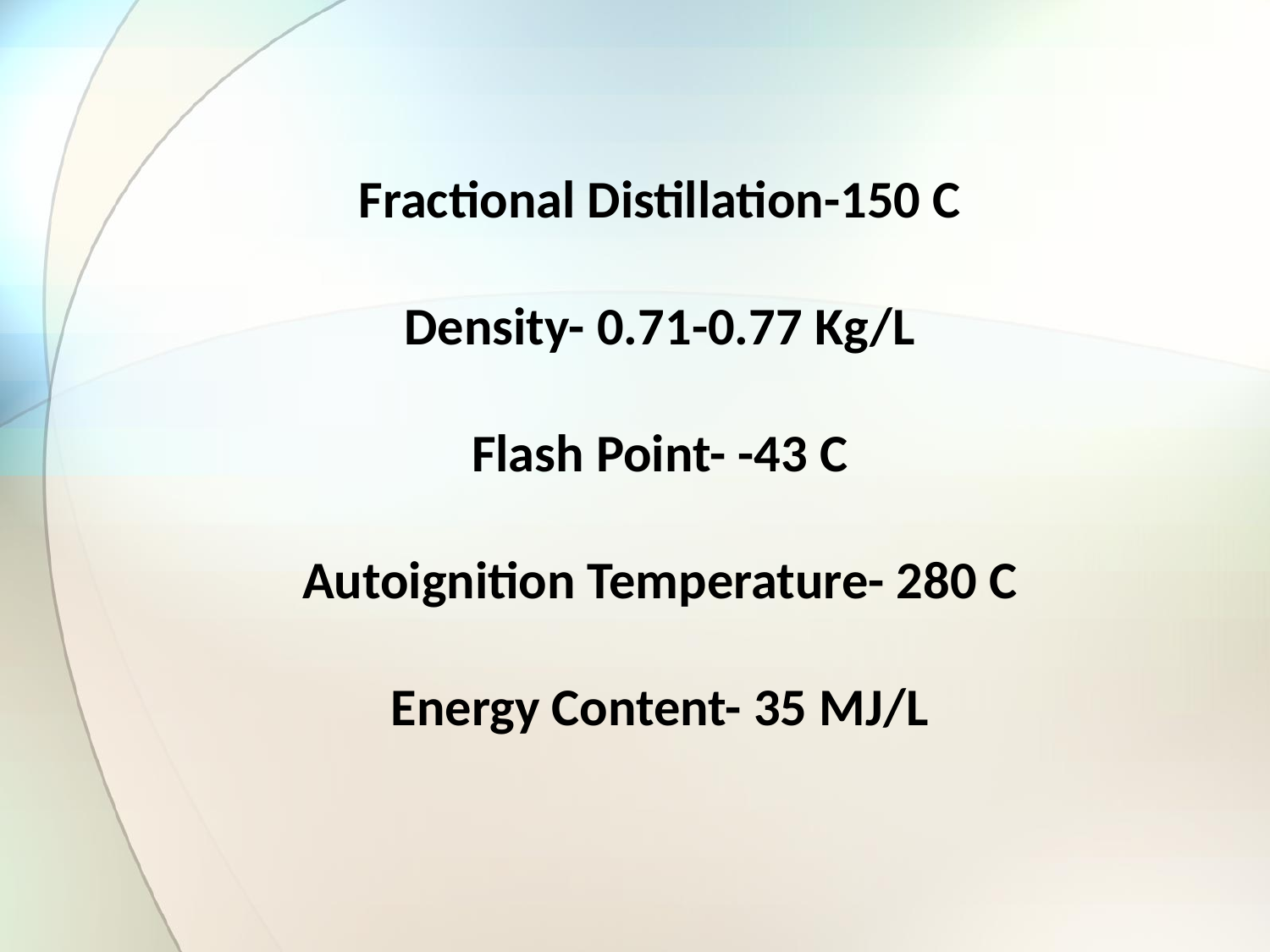

Fractional Distillation-150 C

Density- 0.71-0.77 Kg/L

Flash Point- -43 C

Autoignition Temperature- 280 C

Energy Content- 35 MJ/L